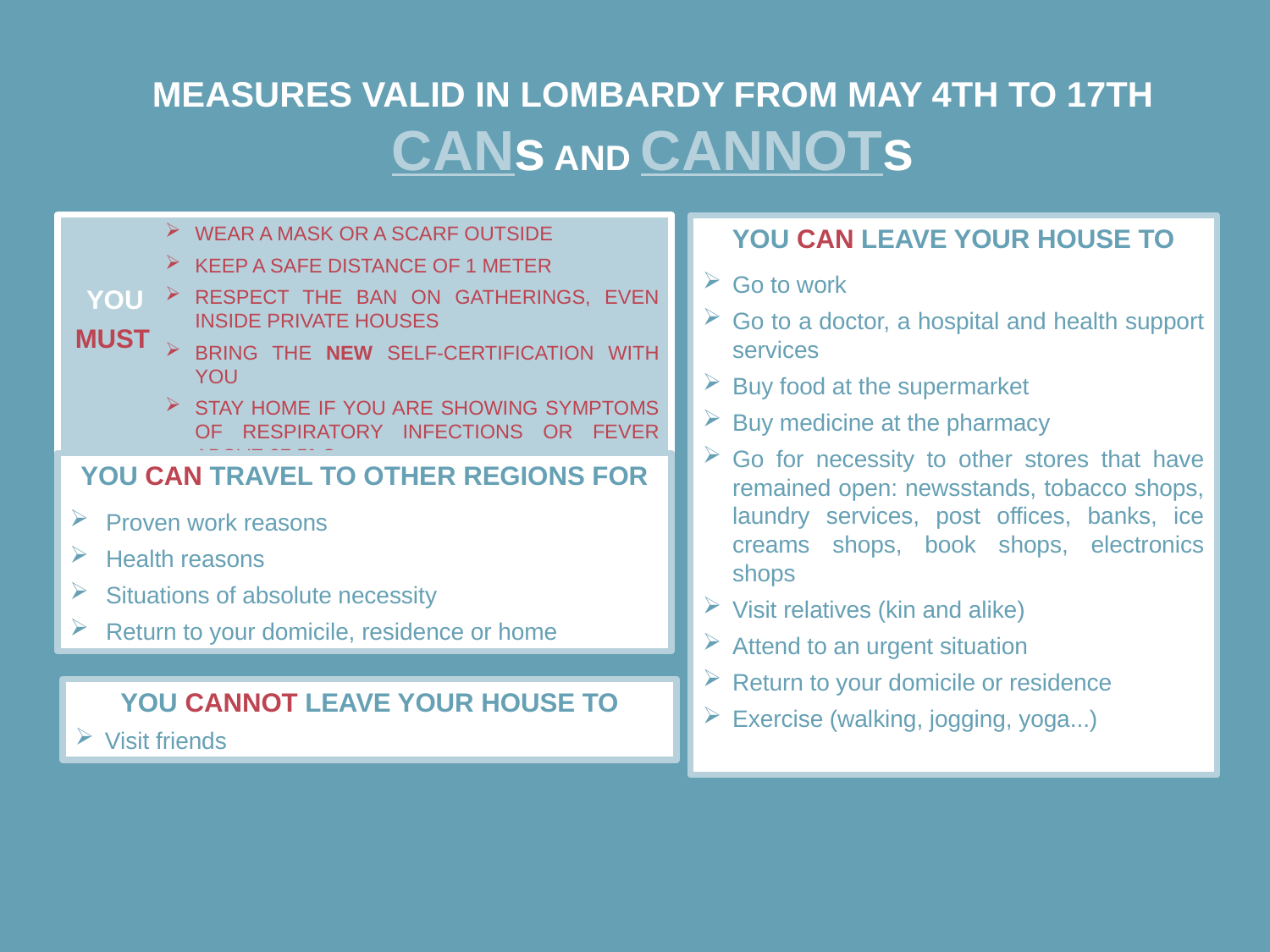

MEASURES VALID IN LOMBARDY FROM MAY 4TH TO 17TH
CANs AND CANNOTs
WEAR A MASK OR A SCARF OUTSIDE
KEEP A SAFE DISTANCE OF 1 METER
RESPECT THE BAN ON GATHERINGS, EVEN INSIDE PRIVATE HOUSES
BRING THE NEW SELF-CERTIFICATION WITH YOU
STAY HOME IF YOU ARE SHOWING SYMPTOMS OF RESPIRATORY INFECTIONS OR FEVER ABOVE 37.5° C
YOU CAN LEAVE YOUR HOUSE TO
Go to work
Go to a doctor, a hospital and health support services
Buy food at the supermarket
Buy medicine at the pharmacy
Go for necessity to other stores that have remained open: newsstands, tobacco shops, laundry services, post offices, banks, ice creams shops, book shops, electronics shops
Visit relatives (kin and alike)
Attend to an urgent situation
Return to your domicile or residence
Exercise (walking, jogging, yoga...)

YOU
MUST
YOU CAN TRAVEL TO OTHER REGIONS FOR
Proven work reasons
Health reasons
Situations of absolute necessity
Return to your domicile, residence or home
YOU CANNOT LEAVE YOUR HOUSE TO
Visit friends